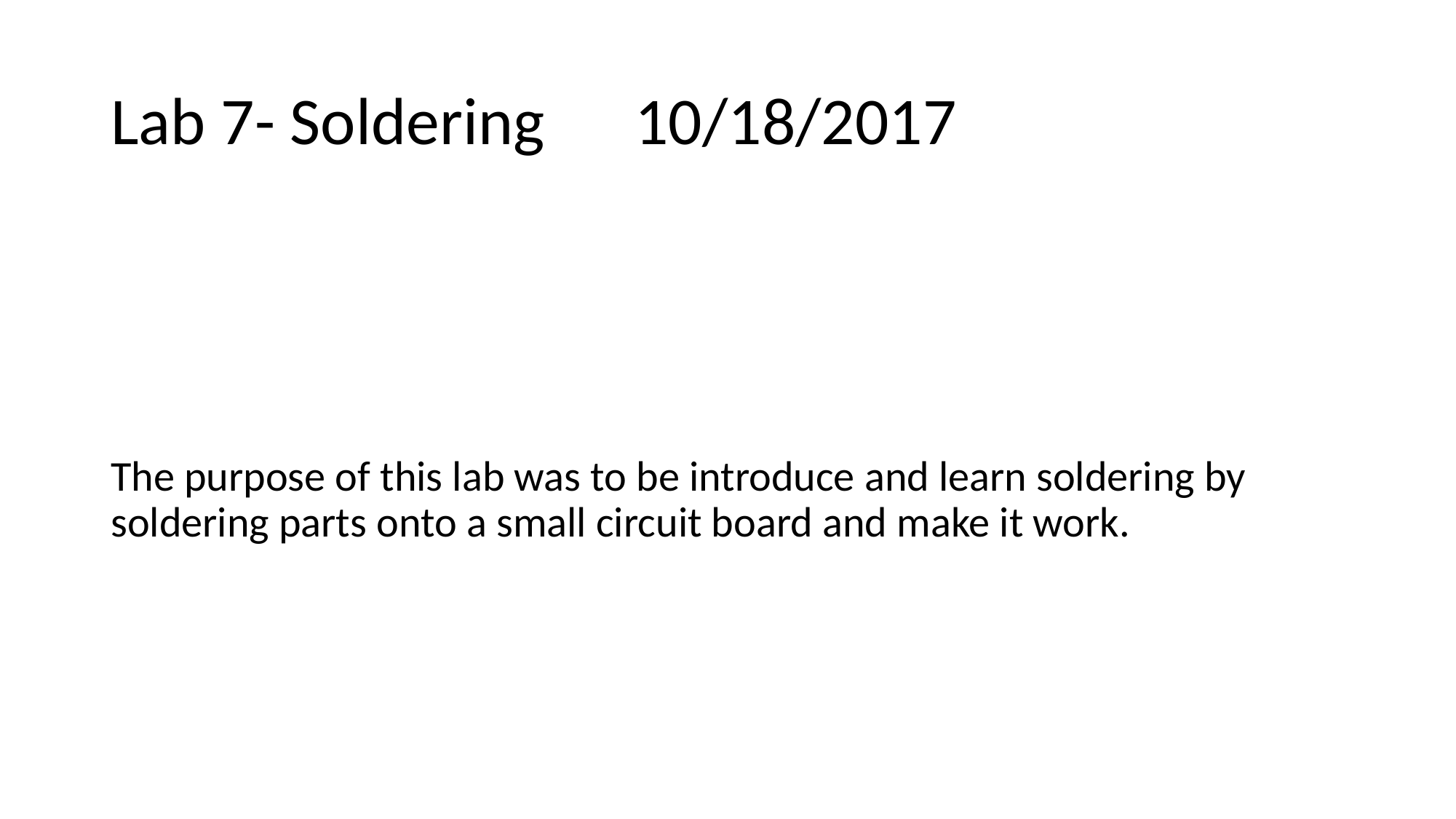

# Lab 7- Soldering      10/18/2017
The purpose of this lab was to be introduce and learn soldering by soldering parts onto a small circuit board and make it work.